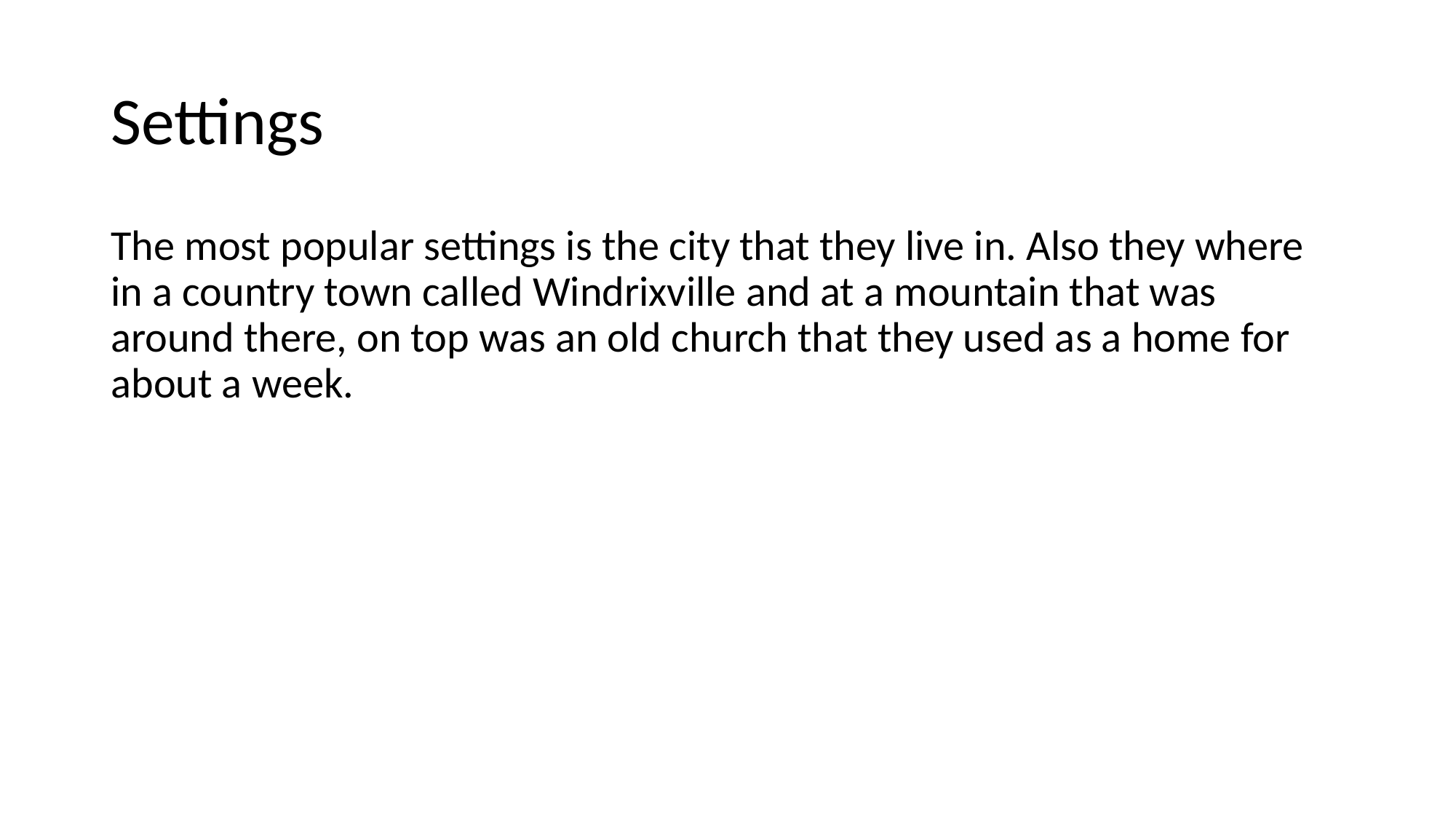

# Settings
The most popular settings is the city that they live in. Also they where in a country town called Windrixville and at a mountain that was around there, on top was an old church that they used as a home for about a week.